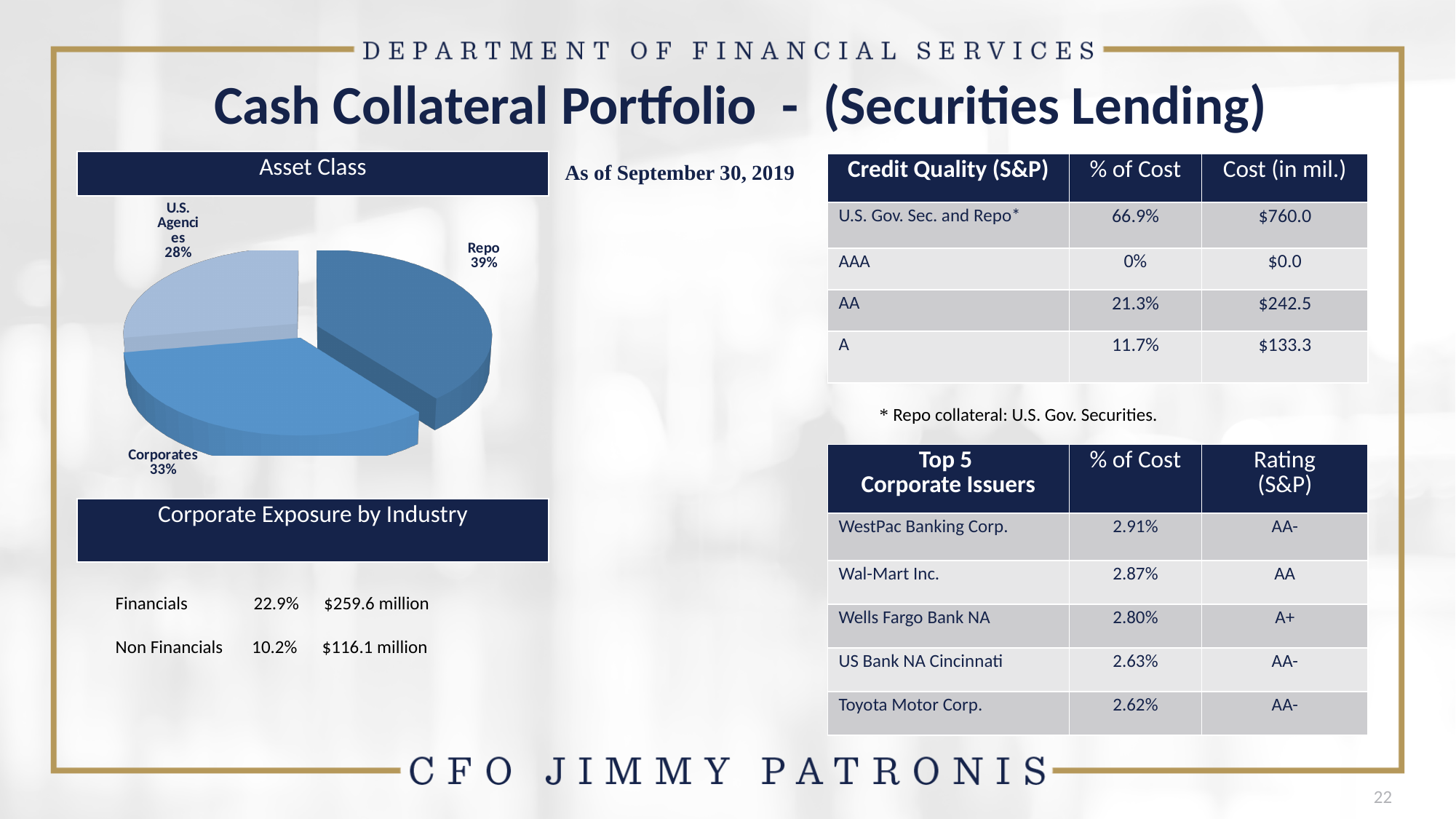

# Cash Collateral Portfolio  -  (Securities Lending)
| Asset Class |
| --- |
As of September 30, 2019
| Credit Quality (S&P) | % of Cost | Cost (in mil.) |
| --- | --- | --- |
| U.S. Gov. Sec. and Repo\* | 66.9% | $760.0 |
| AAA | 0% | $0.0 |
| AA | 21.3% | $242.5 |
| A | 11.7% | $133.3 |

[unsupported chart]

 * Repo collateral: U.S. Gov. Securities.
| Top 5 Corporate Issuers | % of Cost | Rating (S&P) |
| --- | --- | --- |
| WestPac Banking Corp. | 2.91% | AA- |
| Wal-Mart Inc. | 2.87% | AA |
| Wells Fargo Bank NA | 2.80% | A+ |
| US Bank NA Cincinnati | 2.63% | AA- |
| Toyota Motor Corp. | 2.62% | AA- |
| Corporate Exposure by Industry |
| --- |
Financials	       22.9%      $259.6 million

Non Financials       10.2%      $116.1 million

22